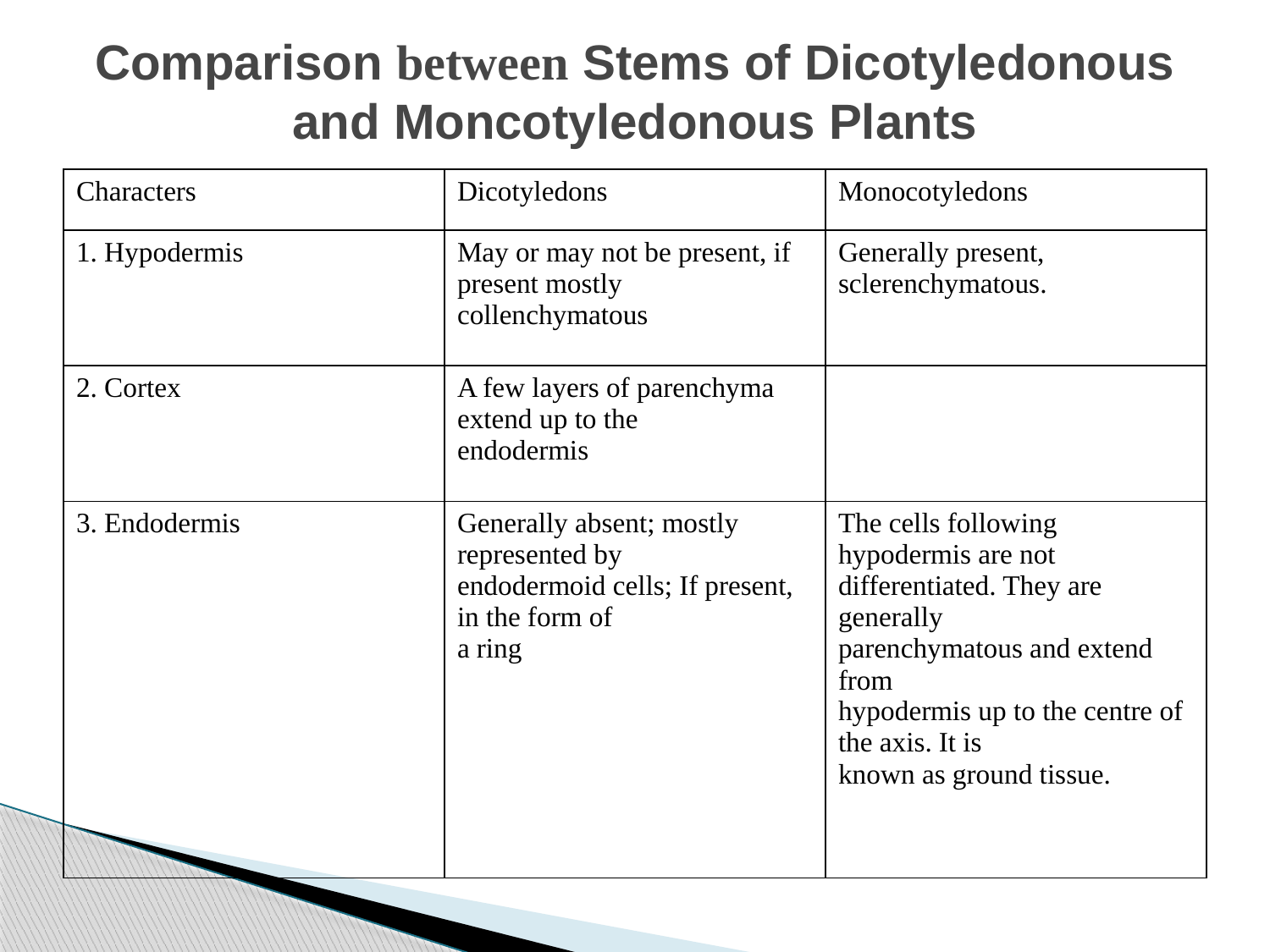

# Comparison between Stems of Dicotyledonous and Moncotyledonous Plants
| Characters | Dicotyledons | Monocotyledons |
| --- | --- | --- |
| 1. Hypodermis | May or may not be present, if present mostly collenchymatous | Generally present, sclerenchymatous. |
| 2. Cortex | A few layers of parenchyma extend up to the endodermis |  |
| 3. Endodermis | Generally absent; mostly represented by endodermoid cells; If present, in the form of a ring | The cells following hypodermis are not differentiated. They are generally parenchymatous and extend from hypodermis up to the centre of the axis. It is known as ground tissue. |